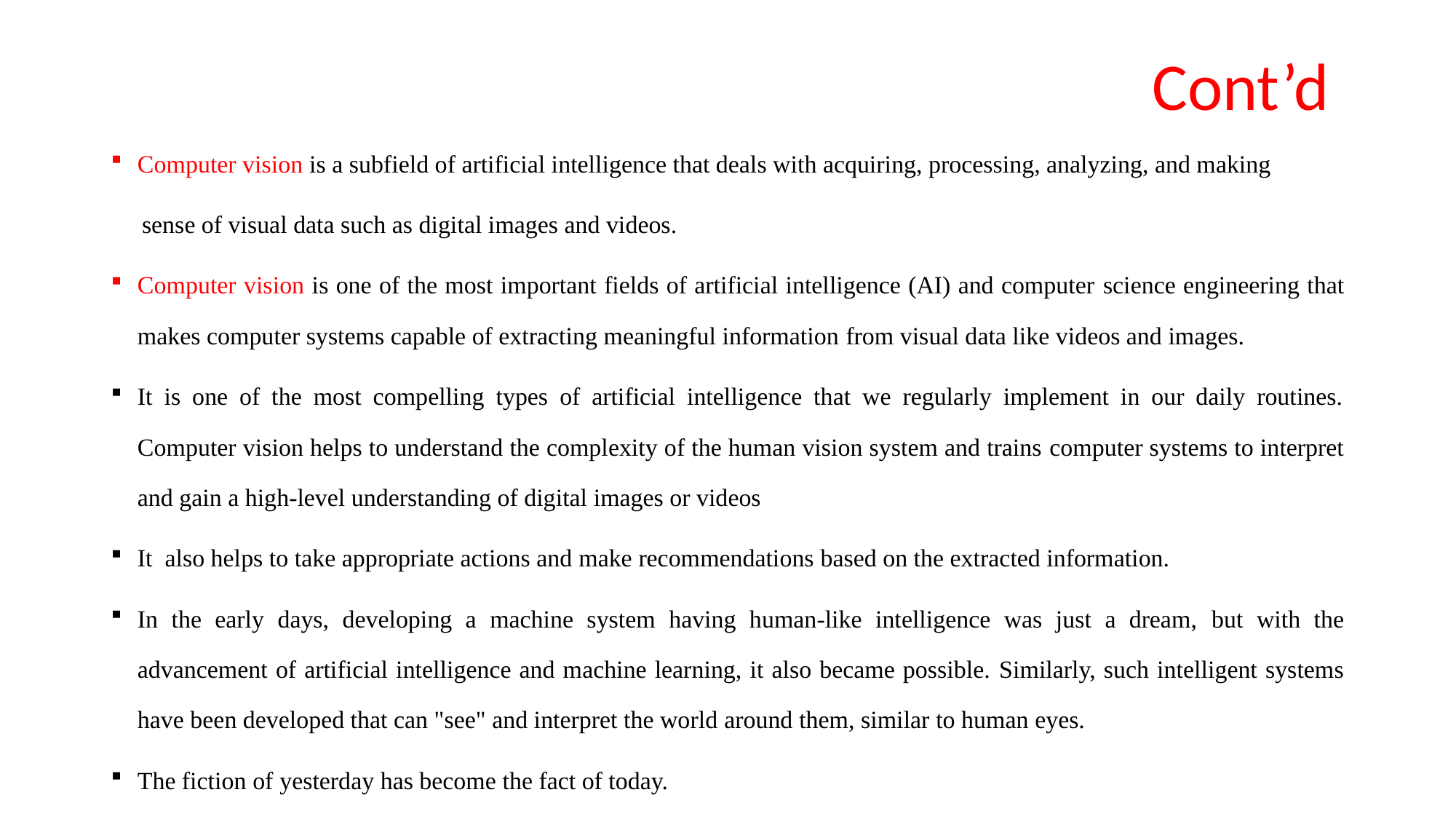

# Cont’d
Computer vision is a subfield of artificial intelligence that deals with acquiring, processing, analyzing, and making
     sense of visual data such as digital images and videos.
Computer vision is one of the most important fields of artificial intelligence (AI) and computer science engineering that makes computer systems capable of extracting meaningful information from visual data like videos and images.
It is one of the most compelling types of artificial intelligence that we regularly implement in our daily routines. Computer vision helps to understand the complexity of the human vision system and trains computer systems to interpret and gain a high-level understanding of digital images or videos
It  also helps to take appropriate actions and make recommendations based on the extracted information.
In the early days, developing a machine system having human-like intelligence was just a dream, but with the advancement of artificial intelligence and machine learning, it also became possible. Similarly, such intelligent systems have been developed that can "see" and interpret the world around them, similar to human eyes.
The fiction of yesterday has become the fact of today.